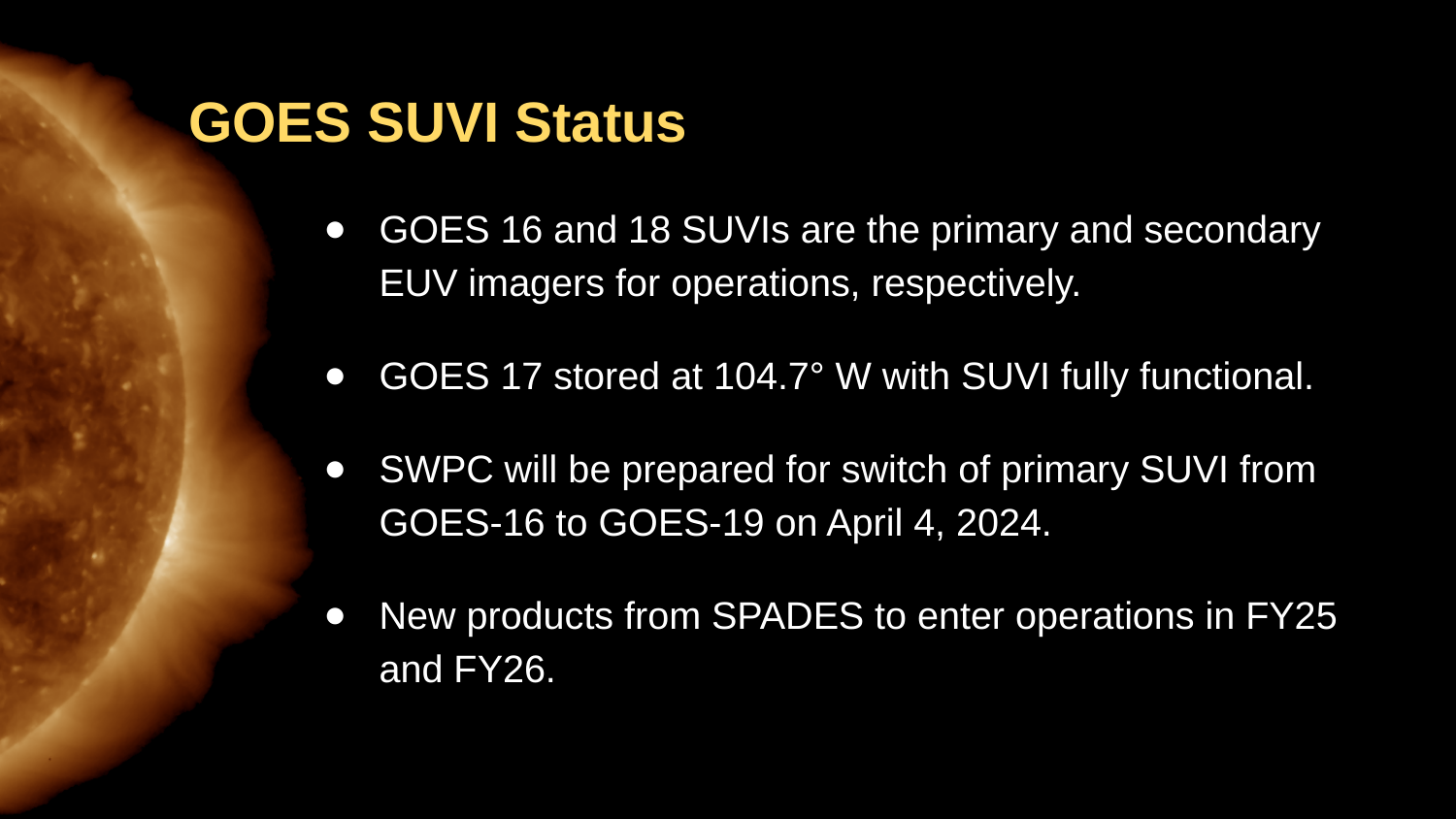

# GOES SUVI Status
GOES 16 and 18 SUVIs are the primary and secondary EUV imagers for operations, respectively.
GOES 17 stored at 104.7° W with SUVI fully functional.
SWPC will be prepared for switch of primary SUVI from GOES-16 to GOES-19 on April 4, 2024.
New products from SPADES to enter operations in FY25 and FY26.